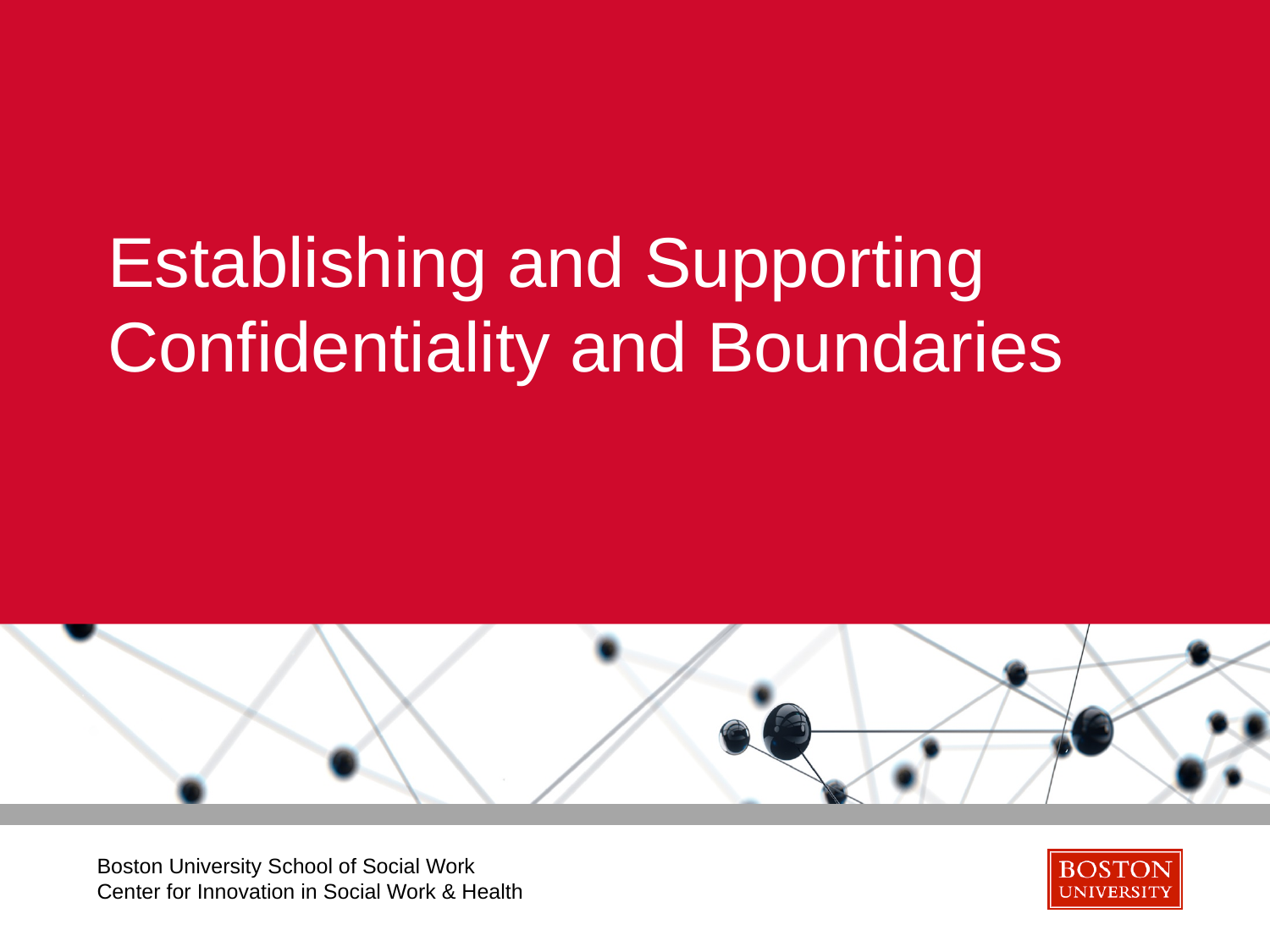

# Establishing and Supporting Confidentiality and Boundaries